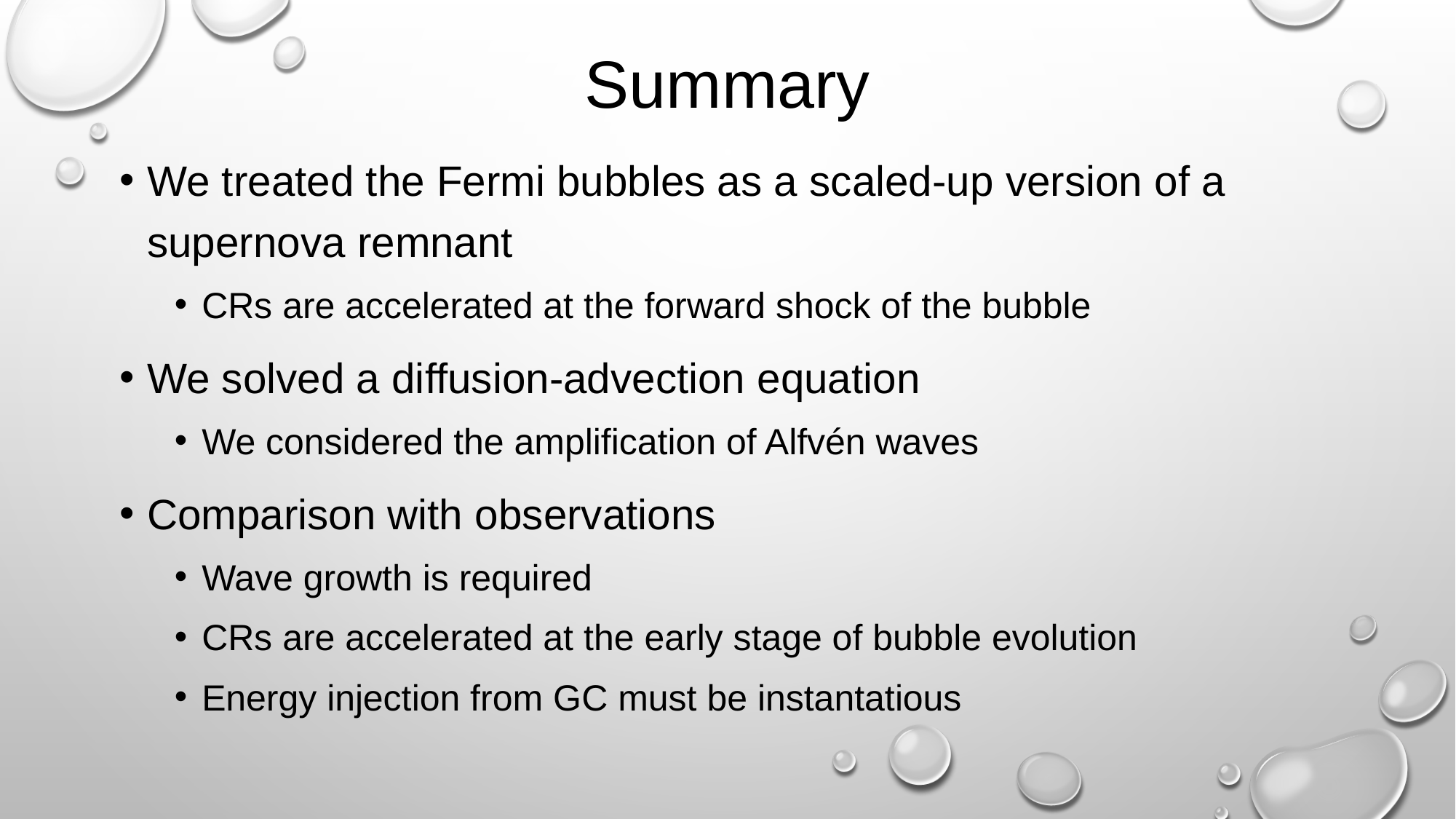

# Summary
We treated the Fermi bubbles as a scaled-up version of a supernova remnant
CRs are accelerated at the forward shock of the bubble
We solved a diffusion-advection equation
We considered the amplification of Alfvén waves
Comparison with observations
Wave growth is required
CRs are accelerated at the early stage of bubble evolution
Energy injection from GC must be instantatious